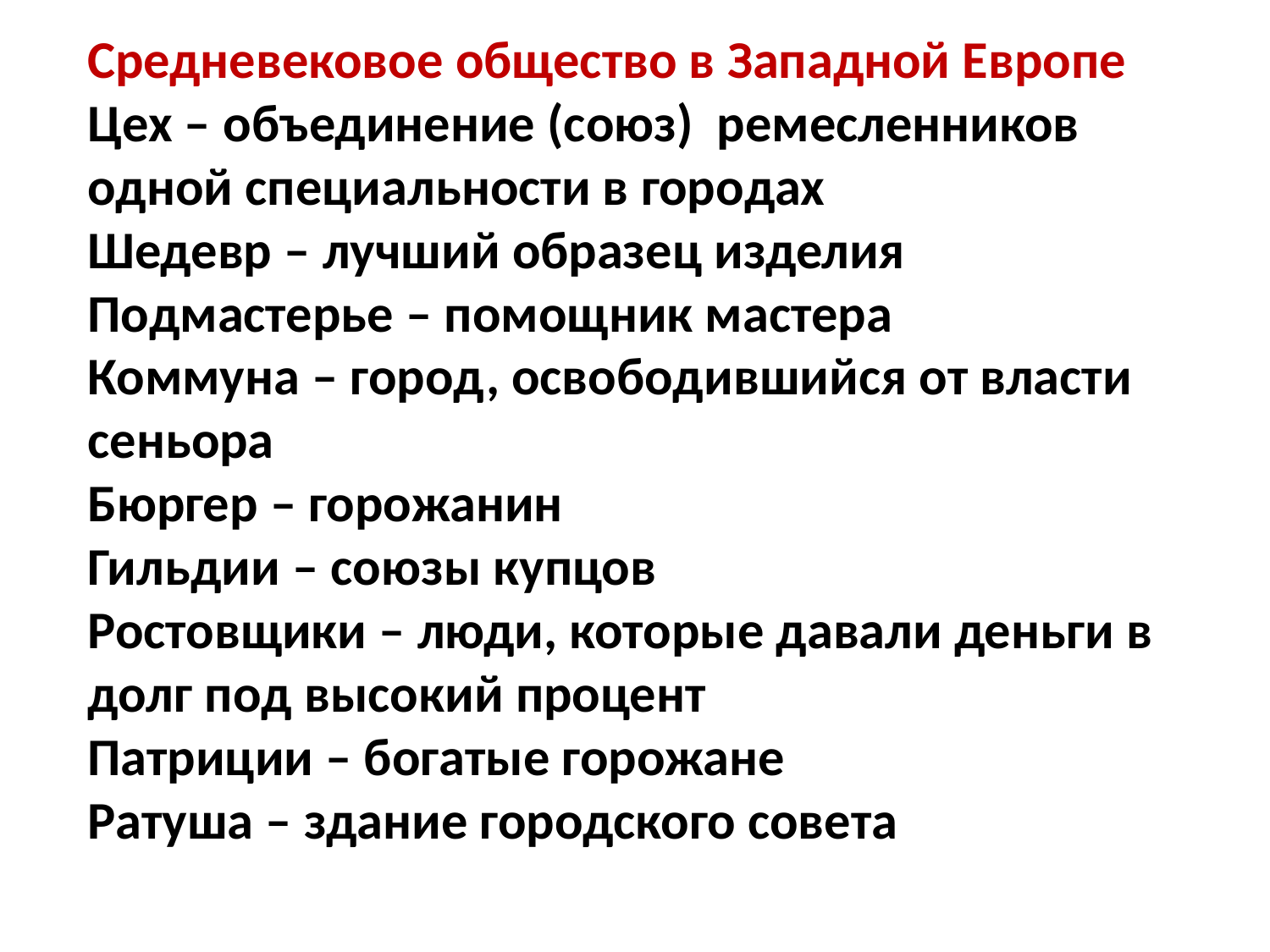

# Средневековое общество в Западной Европе Цех – объединение (союз)  ремесленников одной специальности в городах Шедевр – лучший образец изделия Подмастерье – помощник мастера Коммуна – город, освободившийся от власти сеньора Бюргер – горожанин Гильдии – союзы купцов Ростовщики – люди, которые давали деньги в долг под высокий процент Патриции – богатые горожане Ратуша – здание городского совета